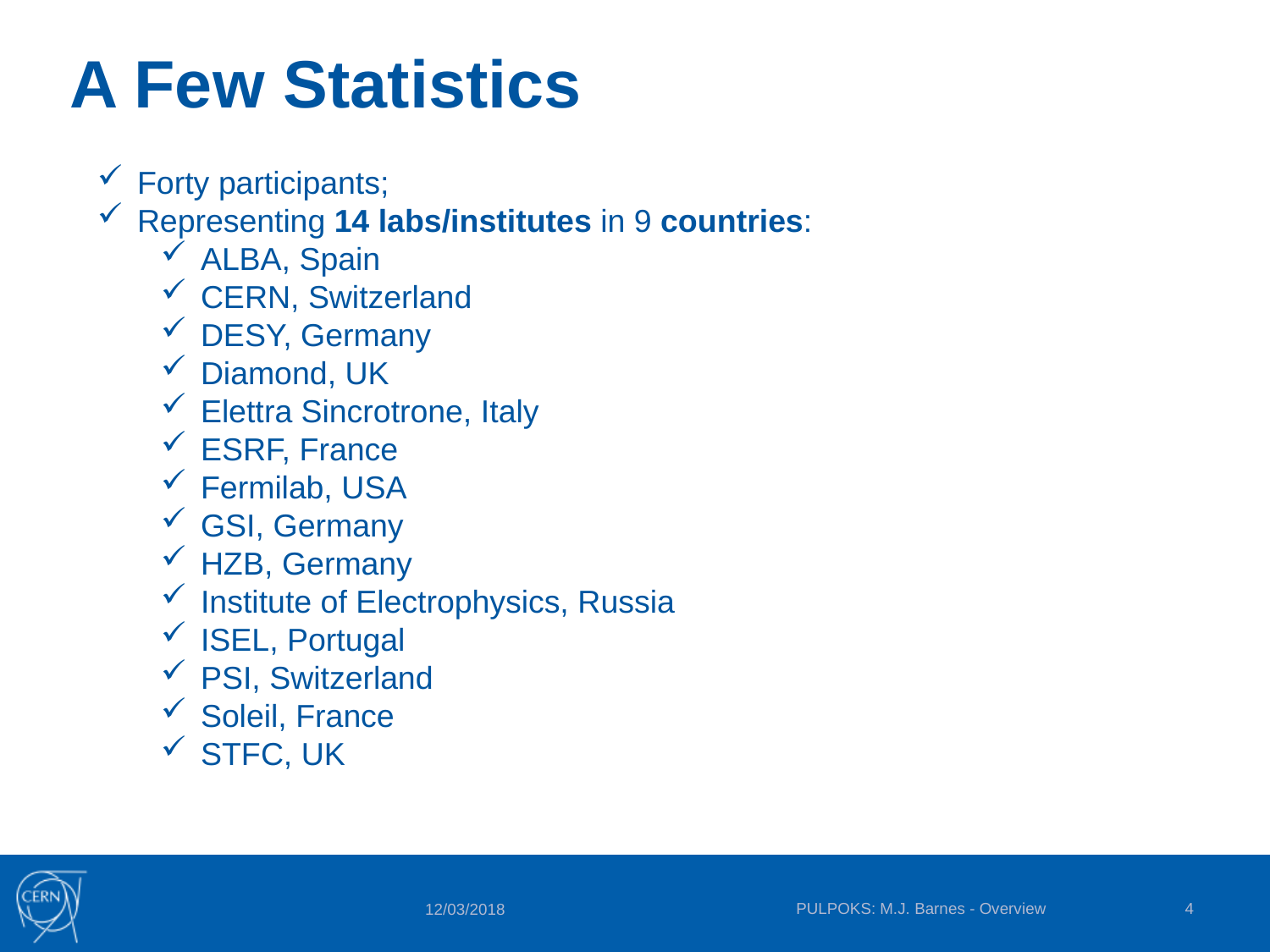

A Few Statistics
Forty participants;
Representing 14 labs/institutes in 9 countries:
ALBA, Spain
CERN, Switzerland
DESY, Germany
Diamond, UK
Elettra Sincrotrone, Italy
ESRF, France
Fermilab, USA
GSI, Germany
HZB, Germany
Institute of Electrophysics, Russia
ISEL, Portugal
PSI, Switzerland
Soleil, France
STFC, UK
PULPOKS: M.J. Barnes - Overview
4
12/03/2018